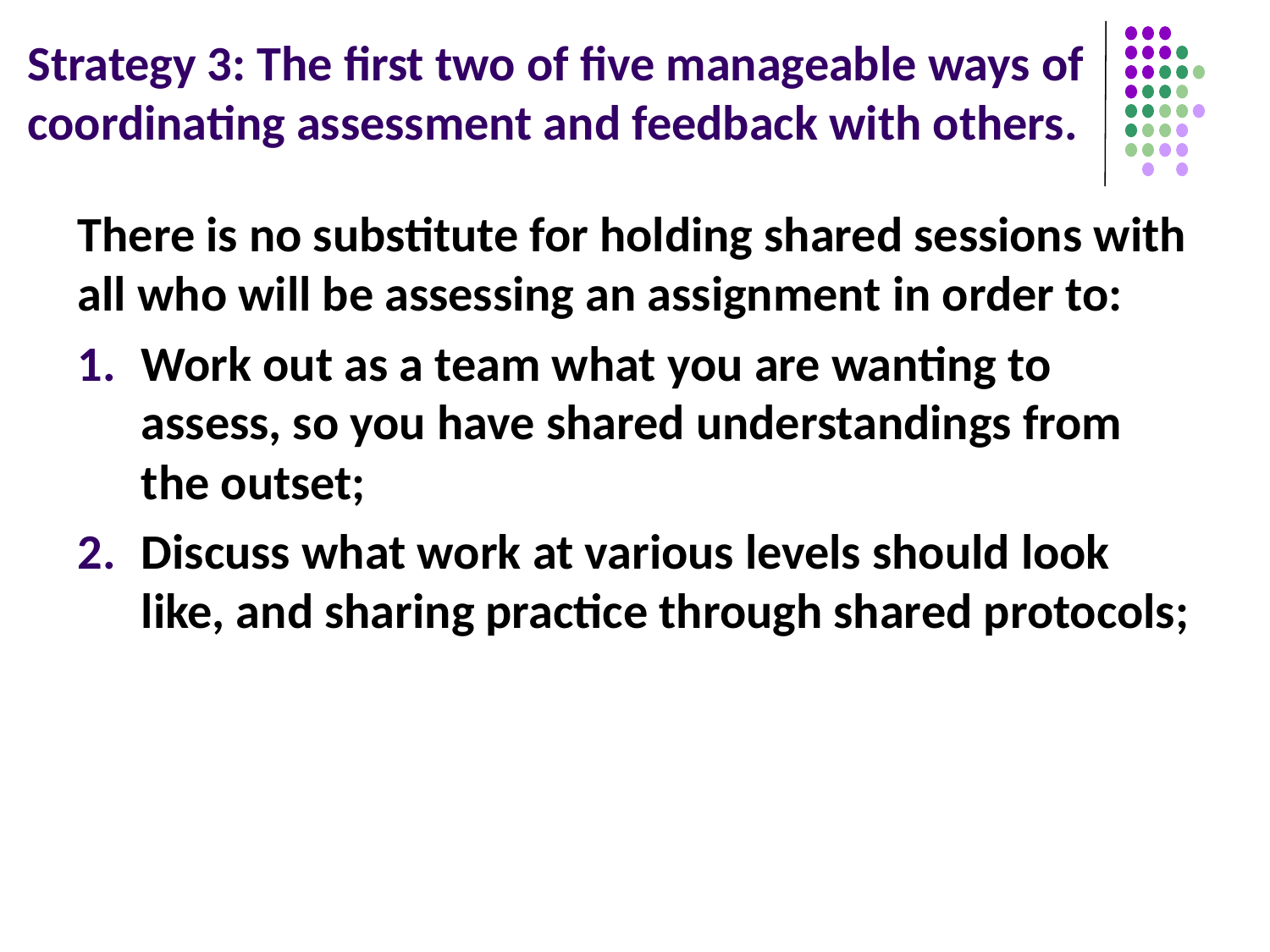

# Strategy 3: The first two of five manageable ways of coordinating assessment and feedback with others.
There is no substitute for holding shared sessions with all who will be assessing an assignment in order to:
Work out as a team what you are wanting to assess, so you have shared understandings from the outset;
Discuss what work at various levels should look like, and sharing practice through shared protocols;